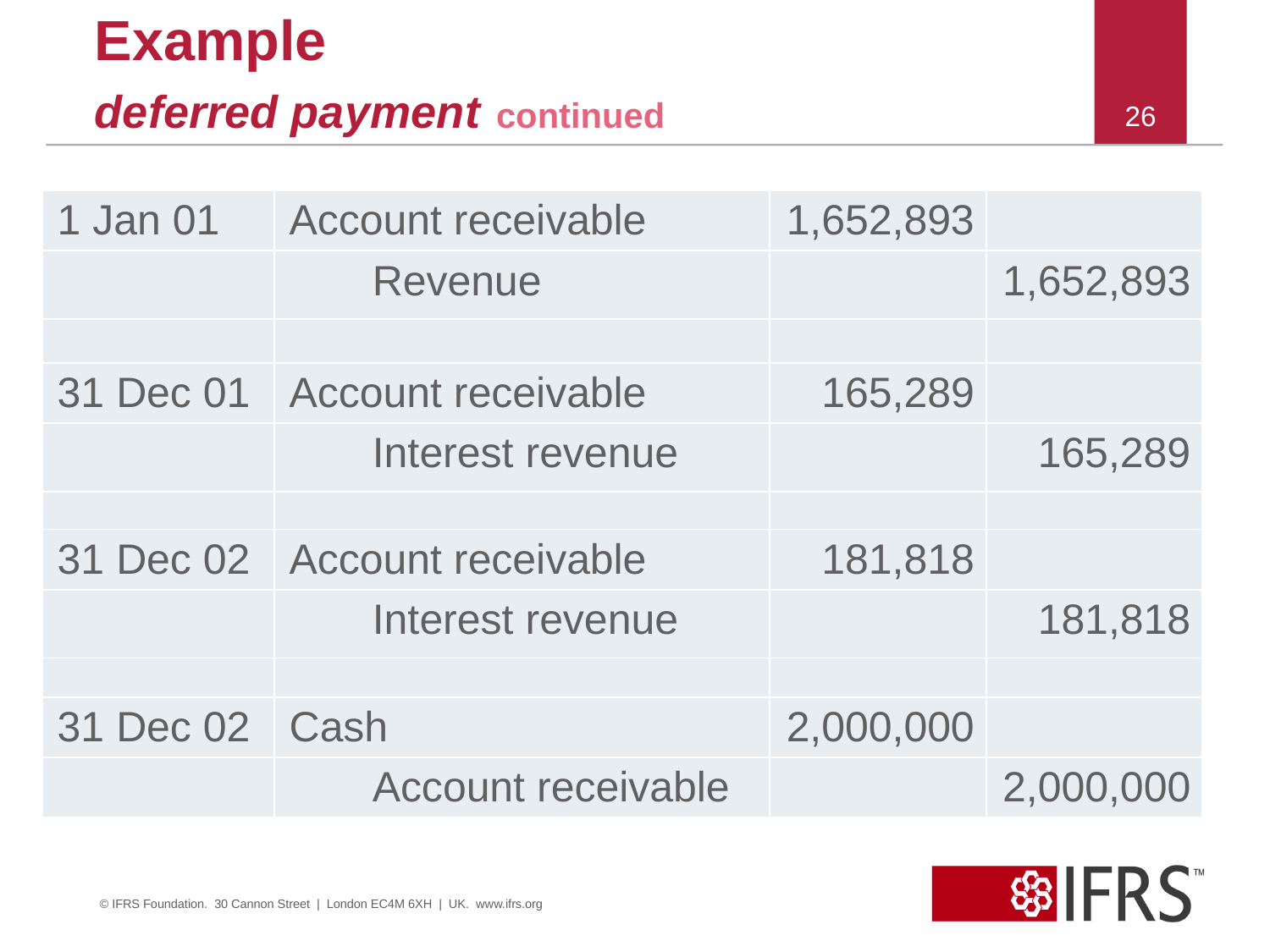

# Example deferred payment continued
26
| 1 Jan 01 | Account receivable | 1,652,893 |  |
| --- | --- | --- | --- |
|  | Revenue |  | 1,652,893 |
|  |  |  |  |
| 31 Dec 01 | Account receivable | 165,289 |  |
|  | Interest revenue |  | 165,289 |
|  |  |  |  |
| 31 Dec 02 | Account receivable | 181,818 |  |
|  | Interest revenue |  | 181,818 |
|  |  |  |  |
| 31 Dec 02 | Cash | 2,000,000 |  |
|  | Account receivable |  | 2,000,000 |
© IFRS Foundation.  30 Cannon Street  |  London EC4M 6XH  |  UK.  www.ifrs.org